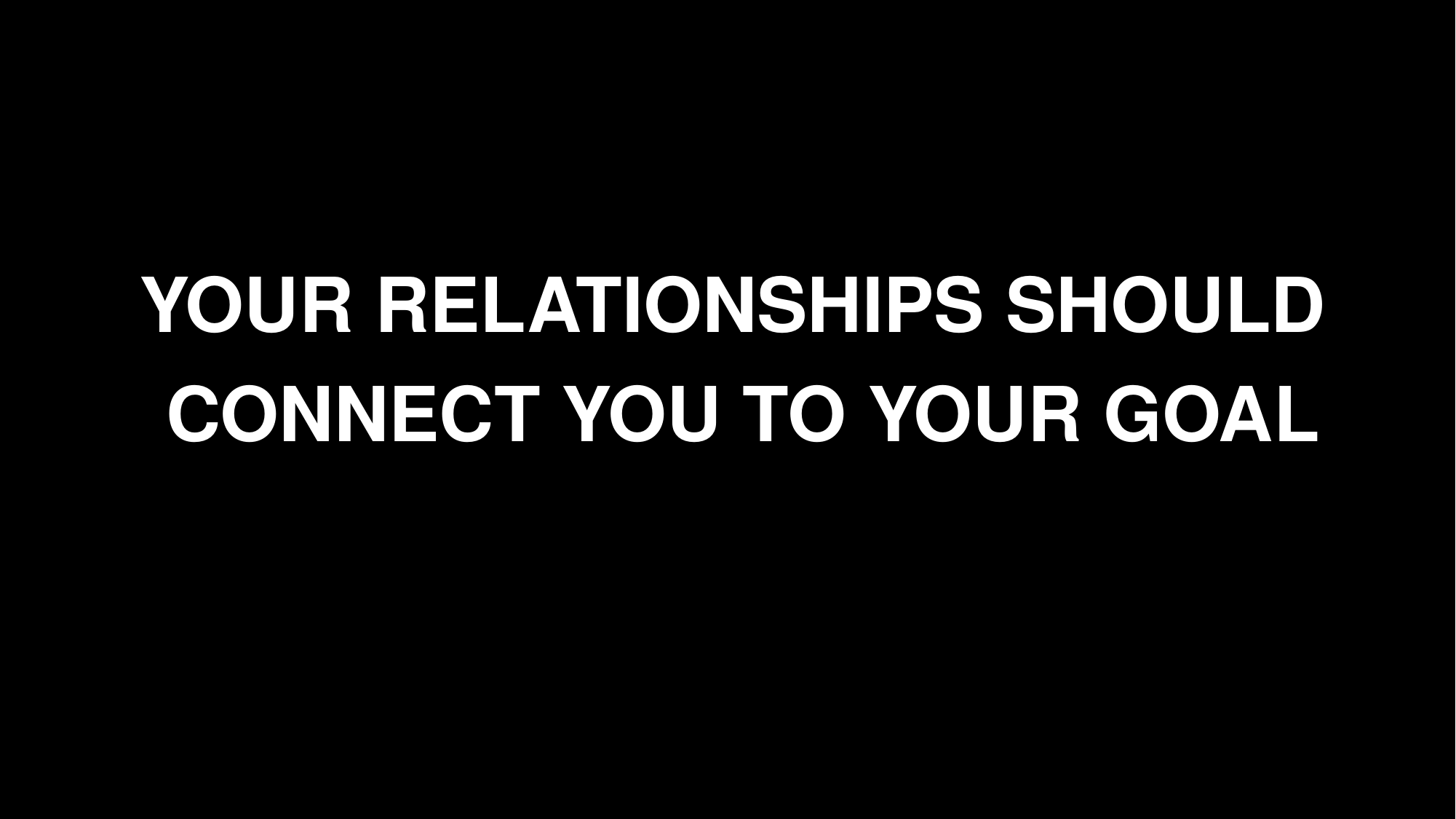

# YOUR RELATIONSHIPS SHOULD CONNECT YOU TO YOUR GOAL